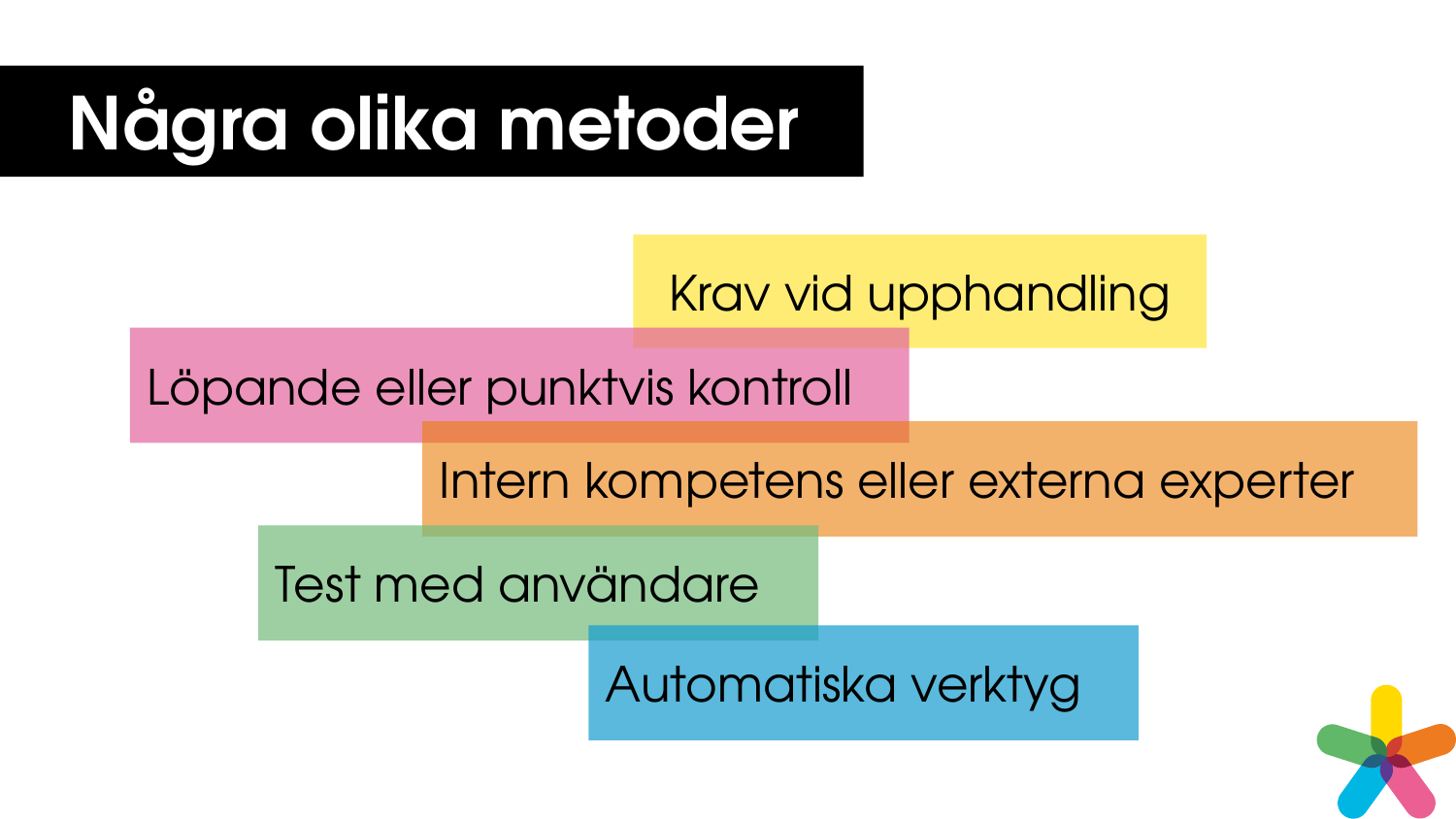

# Några olika metoder
Krav vid upphandling
Löpande eller punktvis kontroll
Intern kompetens eller externa experter
Test med användare
Automatiska verktyg